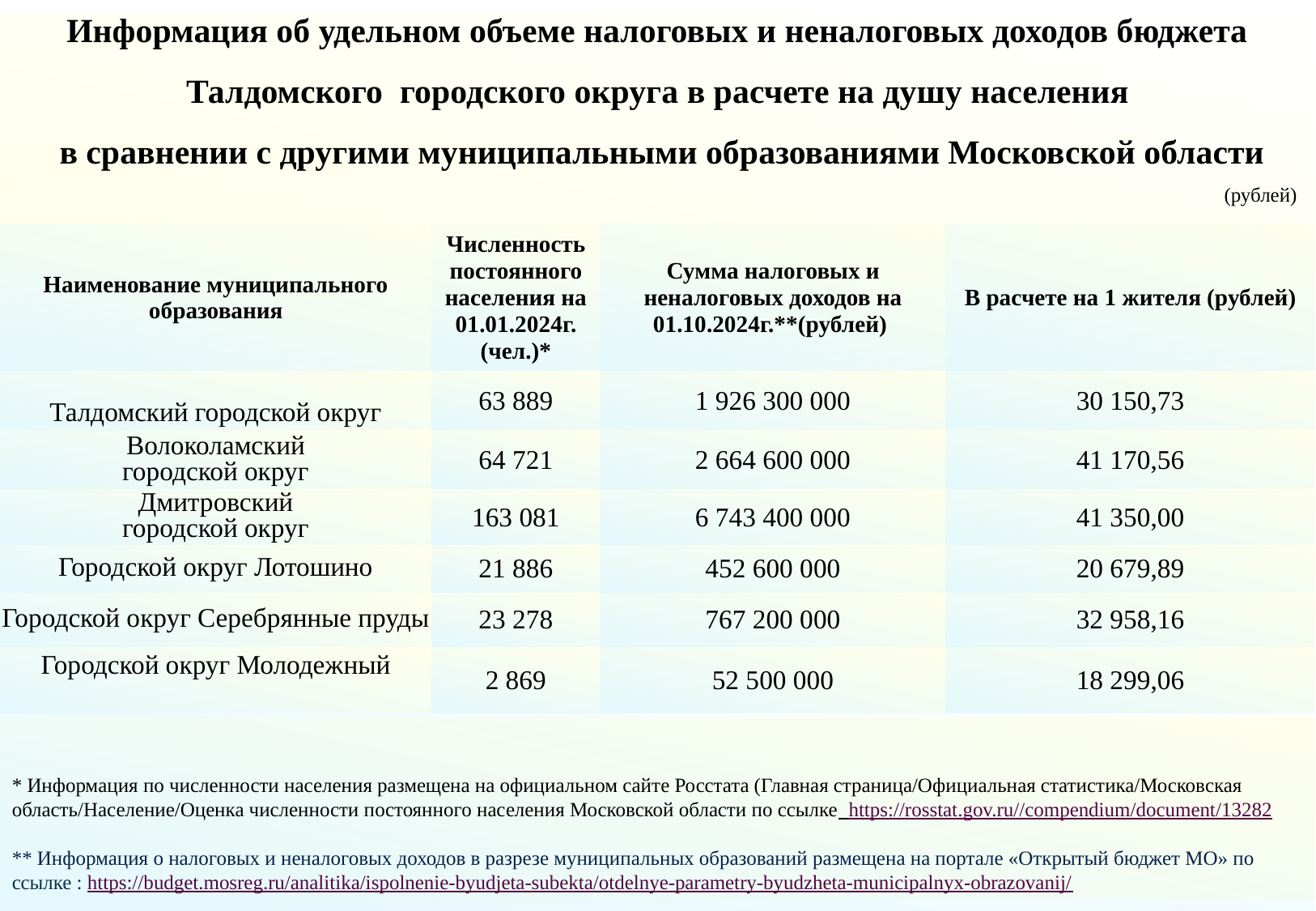

Информация об удельном объеме налоговых и неналоговых доходов бюджета
Талдомского  городского округа в расчете на душу населения
 в сравнении с другими муниципальными образованиями Московской области
(рублей)
| Наименование муниципального образования | Численность постоянного населения на 01.01.2024г. (чел.)\* | Сумма налоговых и неналоговых доходов на 01.10.2024г.\*\*(рублей) | В расчете на 1 жителя (рублей) |
| --- | --- | --- | --- |
| Талдомский городской округ | 63 889 | 1 926 300 000 | 30 150,73 |
| Волоколамский городской округ | 64 721 | 2 664 600 000 | 41 170,56 |
| Дмитровский городской округ | 163 081 | 6 743 400 000 | 41 350,00 |
| Городской округ Лотошино | 21 886 | 452 600 000 | 20 679,89 |
| Городской округ Серебрянные пруды | 23 278 | 767 200 000 | 32 958,16 |
| Городской округ Молодежный | 2 869 | 52 500 000 | 18 299,06 |

* Информация по численности населения размещена на официальном сайте Росстата (Главная страница/Официальная статистика/Московская область/Население/Оценка численности постоянного населения Московской области по ссылке  https://rosstat.gov.ru//compendium/document/13282

** Информация о налоговых и неналоговых доходов в разрезе муниципальных образований размещена на портале «Открытый бюджет МО» по ссылке : https://budget.mosreg.ru/analitika/ispolnenie-byudjeta-subekta/otdelnye-parametry-byudzheta-municipalnyx-obrazovanij/